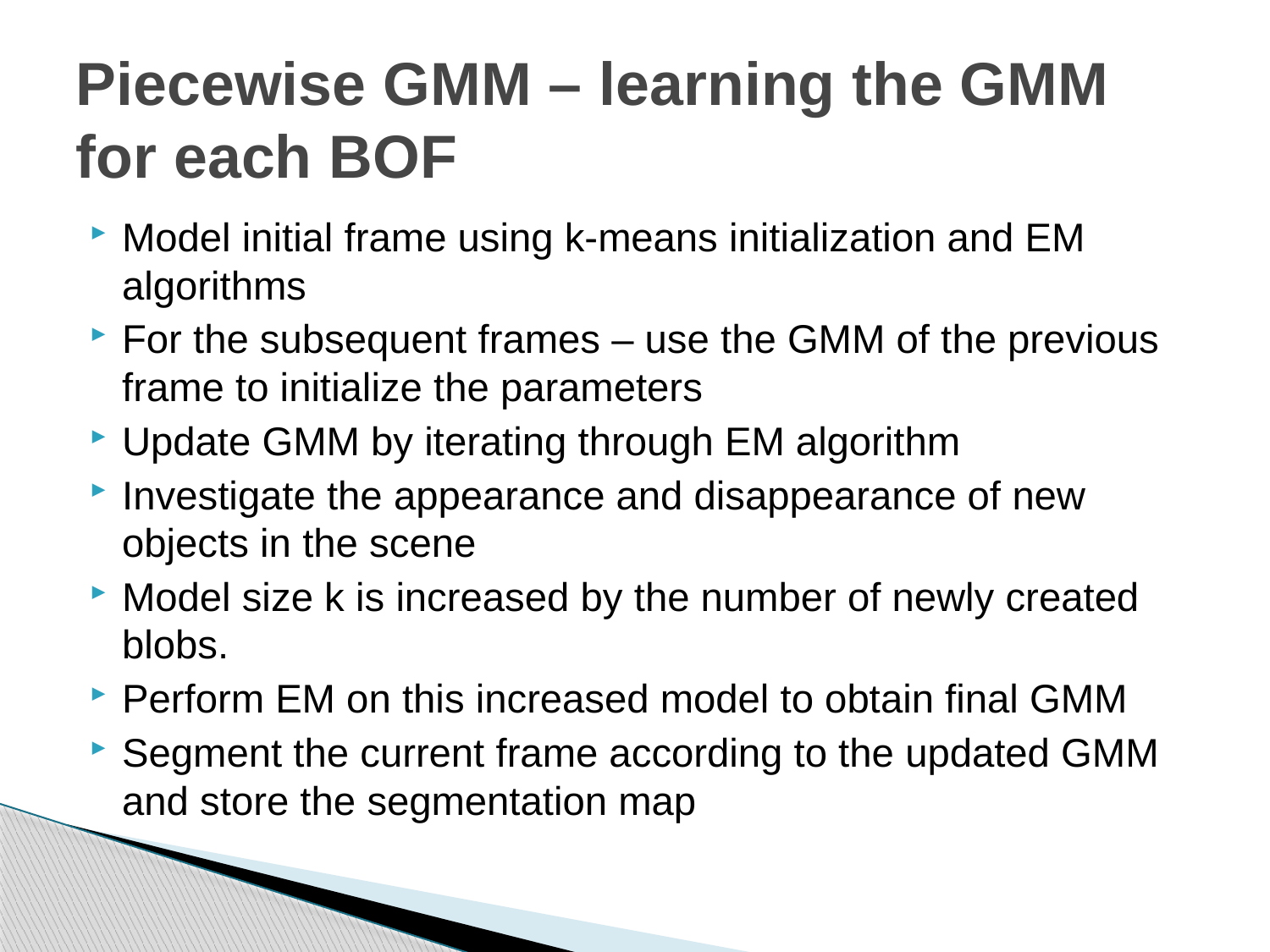

# Piecewise GMM – learning the GMM for each BOF
Model initial frame using k-means initialization and EM algorithms
For the subsequent frames – use the GMM of the previous frame to initialize the parameters
Update GMM by iterating through EM algorithm
Investigate the appearance and disappearance of new objects in the scene
Model size k is increased by the number of newly created blobs.
Perform EM on this increased model to obtain final GMM
Segment the current frame according to the updated GMM and store the segmentation map